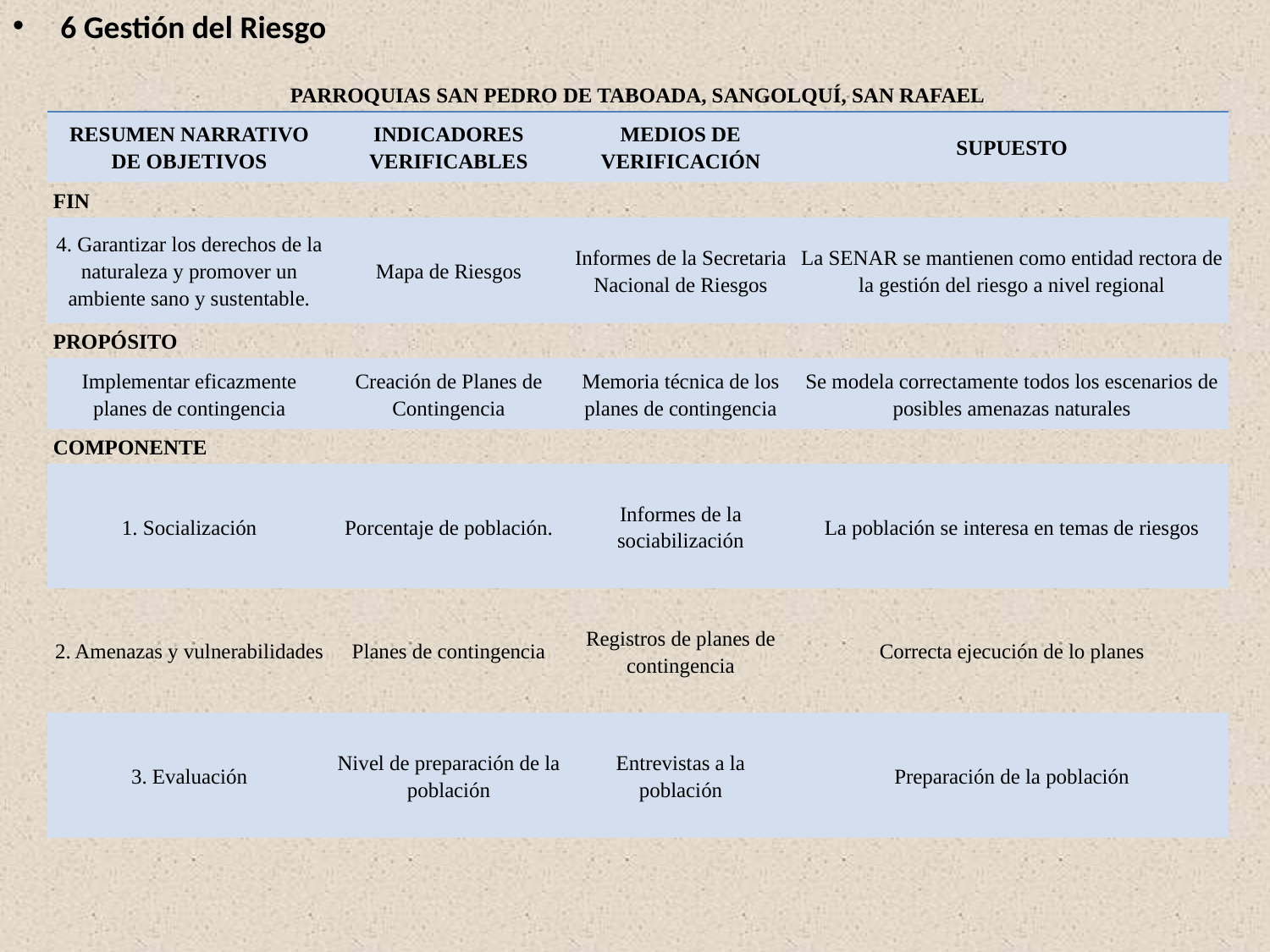

6 Gestión del Riesgo
| PARROQUIAS SAN PEDRO DE TABOADA, SANGOLQUÍ, SAN RAFAEL |  |  |  |
| --- | --- | --- | --- |
| RESUMEN NARRATIVO DE OBJETIVOS | INDICADORES VERIFICABLES | MEDIOS DE VERIFICACIÓN | SUPUESTO |
| FIN |  |  |  |
| 4. Garantizar los derechos de la naturaleza y promover un ambiente sano y sustentable. | Mapa de Riesgos | Informes de la Secretaria Nacional de Riesgos | La SENAR se mantienen como entidad rectora de la gestión del riesgo a nivel regional |
| PROPÓSITO |  |  |  |
| Implementar eficazmente planes de contingencia | Creación de Planes de Contingencia | Memoria técnica de los planes de contingencia | Se modela correctamente todos los escenarios de posibles amenazas naturales |
| COMPONENTE |  |  |  |
| 1. Socialización | Porcentaje de población. | Informes de la sociabilización | La población se interesa en temas de riesgos |
| 2. Amenazas y vulnerabilidades | Planes de contingencia | Registros de planes de contingencia | Correcta ejecución de lo planes |
| 3. Evaluación | Nivel de preparación de la población | Entrevistas a la población | Preparación de la población |